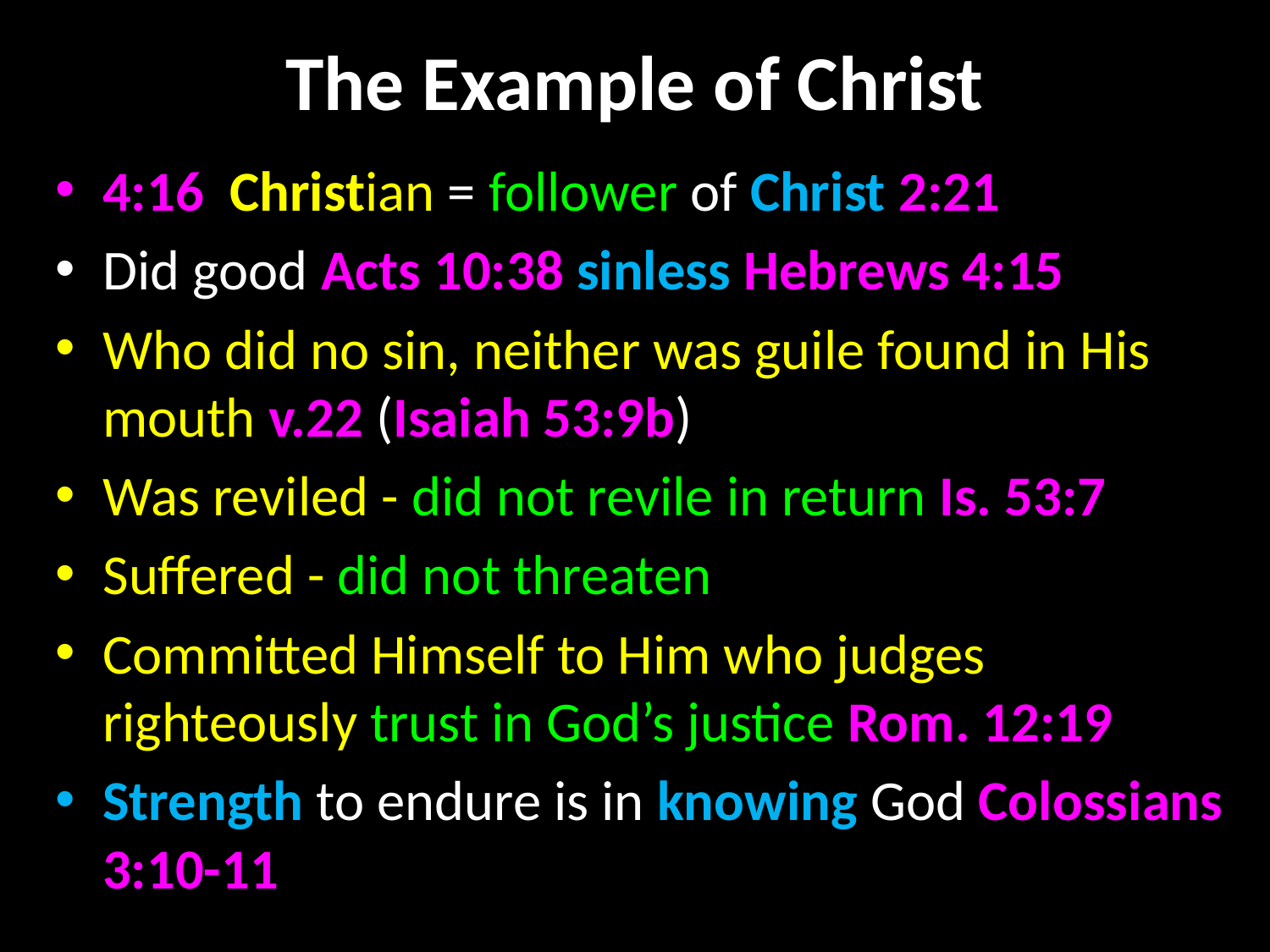

# The Example of Christ
4:16  Christian = follower of Christ 2:21
Did good Acts 10:38 sinless Hebrews 4:15
Who did no sin, neither was guile found in His mouth v.22 (Isaiah 53:9b)
Was reviled - did not revile in return Is. 53:7
Suffered - did not threaten
Committed Himself to Him who judges righteously trust in God’s justice Rom. 12:19
Strength to endure is in knowing God Colossians 3:10-11